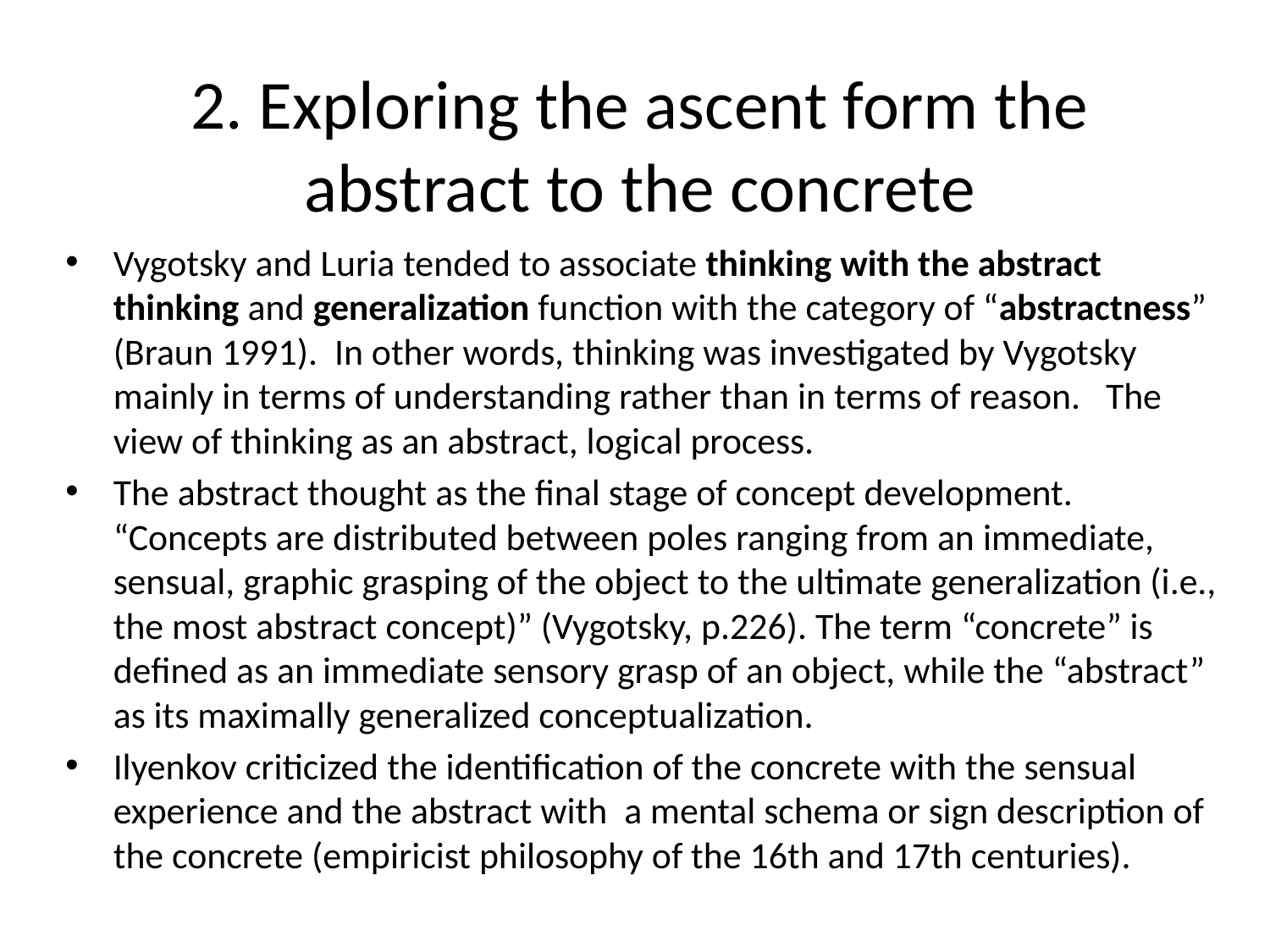

# 2. Exploring the ascent form the abstract to the concrete
Vygotsky and Luria tended to associate thinking with the abstract thinking and generalization function with the category of “abstractness” (Braun 1991).  In other words, thinking was investigated by Vygotsky mainly in terms of understanding rather than in terms of reason.   The view of thinking as an abstract, logical process.
The abstract thought as the final stage of concept development. “Concepts are distributed between poles ranging from an immediate, sensual, graphic grasping of the object to the ultimate generalization (i.e., the most abstract concept)” (Vygotsky, p.226). The term “concrete” is defined as an immediate sensory grasp of an object, while the “abstract” as its maximally generalized conceptualization.
Ilyenkov criticized the identification of the concrete with the sensual experience and the abstract with  a mental schema or sign description of the concrete (empiricist philosophy of the 16th and 17th centuries).